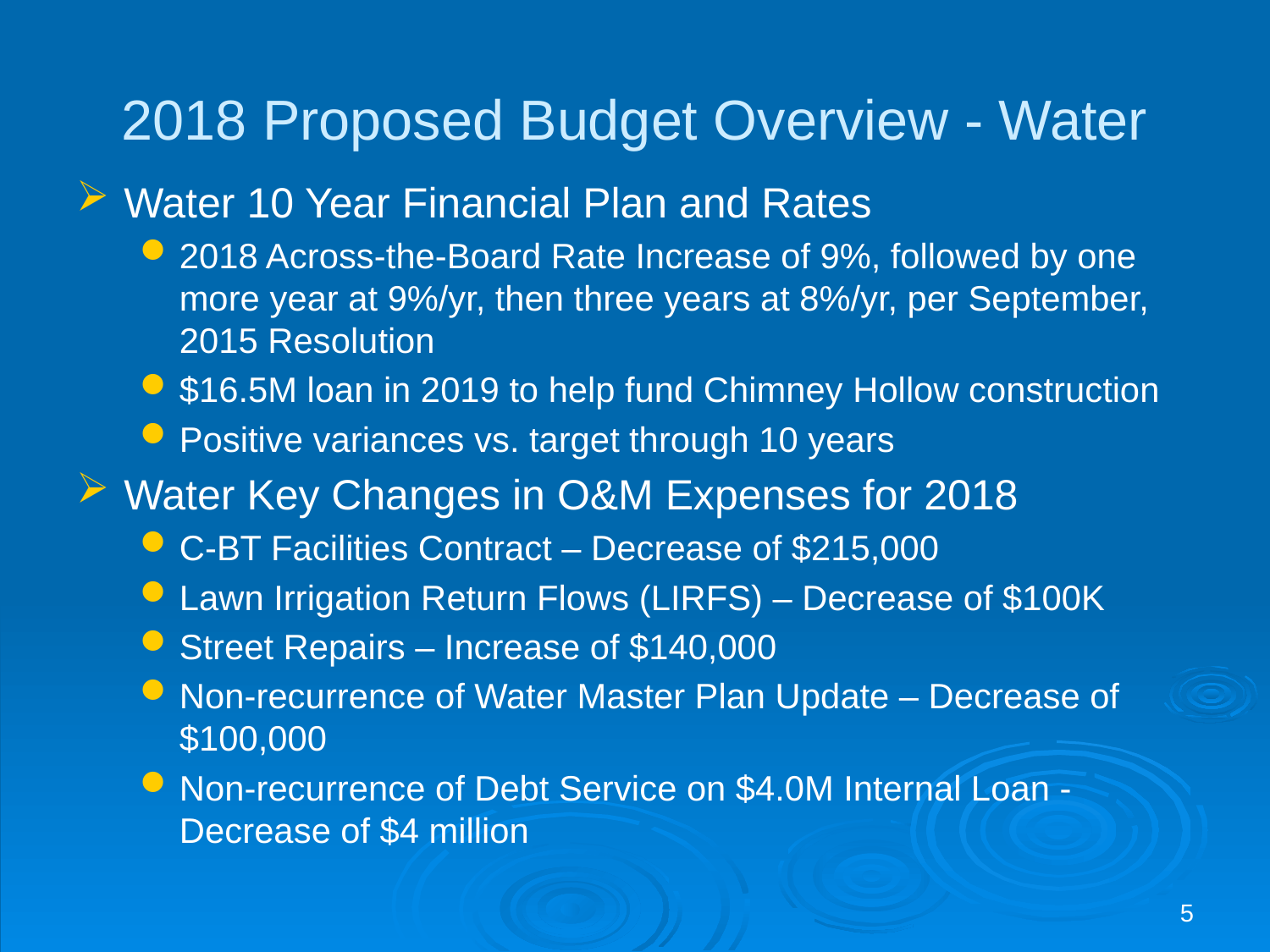

# 2018 Proposed Budget Overview - Water
Water 10 Year Financial Plan and Rates
2018 Across-the-Board Rate Increase of 9%, followed by one more year at 9%/yr, then three years at 8%/yr, per September, 2015 Resolution
$16.5M loan in 2019 to help fund Chimney Hollow construction
Positive variances vs. target through 10 years
Water Key Changes in O&M Expenses for 2018
C-BT Facilities Contract – Decrease of $215,000
Lawn Irrigation Return Flows (LIRFS) – Decrease of $100K
Street Repairs – Increase of $140,000
Non-recurrence of Water Master Plan Update – Decrease of $100,000
Non-recurrence of Debt Service on $4.0M Internal Loan - Decrease of $4 million

5